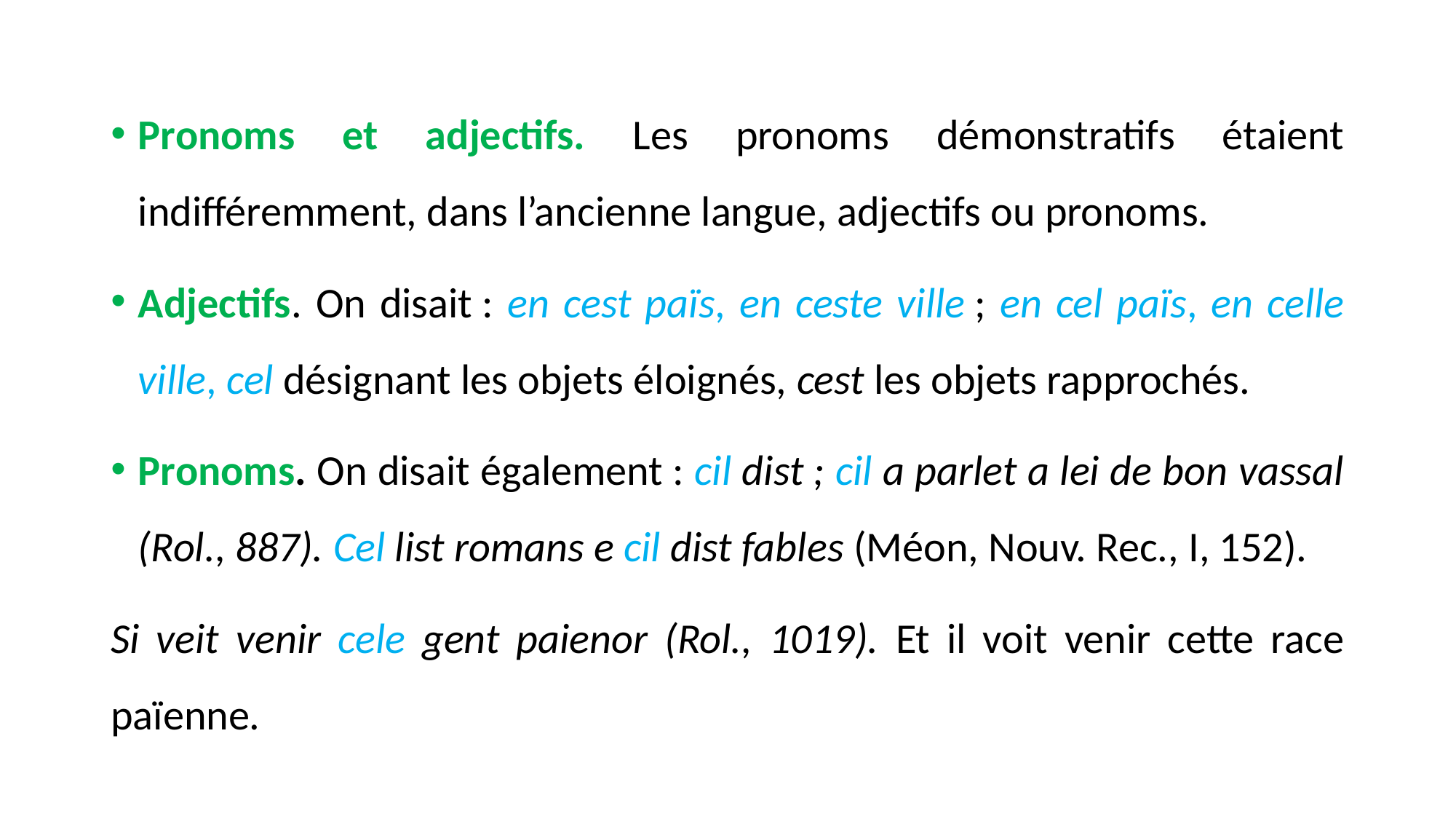

Pronoms et adjectifs. Les pronoms démonstratifs étaient indifféremment, dans l’ancienne langue, adjectifs ou pronoms.
Adjectifs. On disait : en cest païs, en ceste ville ; en cel païs, en celle ville, cel désignant les objets éloignés, cest les objets rapprochés.
Pronoms. On disait également : cil dist ; cil a parlet a lei de bon vassal (Rol., 887). Cel list romans e cil dist fables (Méon, Nouv. Rec., I, 152).
Si veit venir cele gent paienor (Rol., 1019). Et il voit venir cette race païenne.